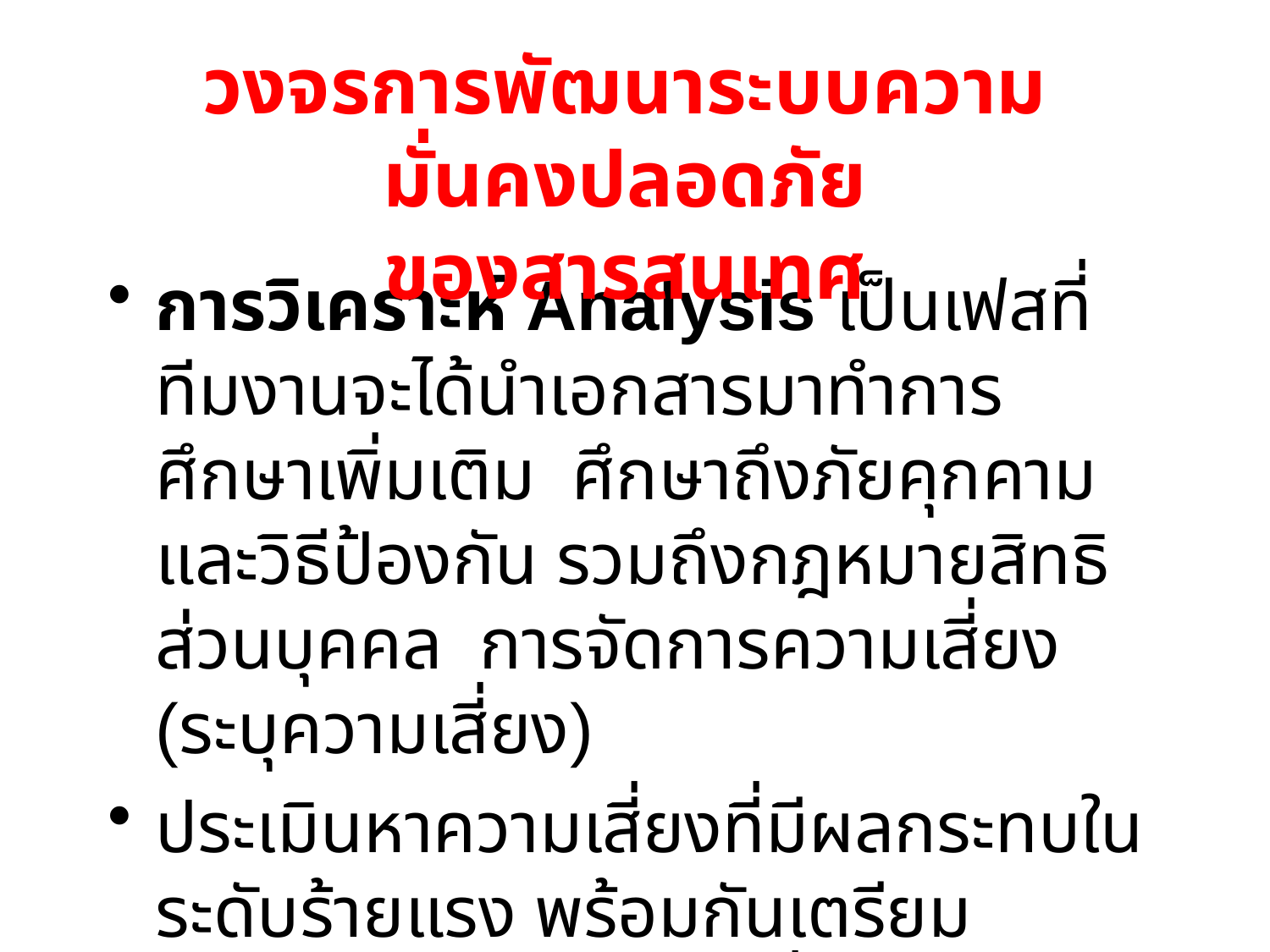

วงจรการพัฒนาระบบความมั่นคงปลอดภัย
ของสารสนเทศ
การวิเคราะห์ Analysis เป็นเฟสที่ทีมงานจะได้นำเอกสารมาทำการศึกษาเพิ่มเติม  ศึกษาถึงภัยคุกคาม และวิธีป้องกัน รวมถึงกฎหมายสิทธิส่วนบุคคล  การจัดการความเสี่ยง (ระบุความเสี่ยง)
ประเมินหาความเสี่ยงที่มีผลกระทบในระดับร้ายแรง พร้อมกันเตรียมป้องกันไม่ให้เกิดความเสี่ยงต่างๆ ได้อีก